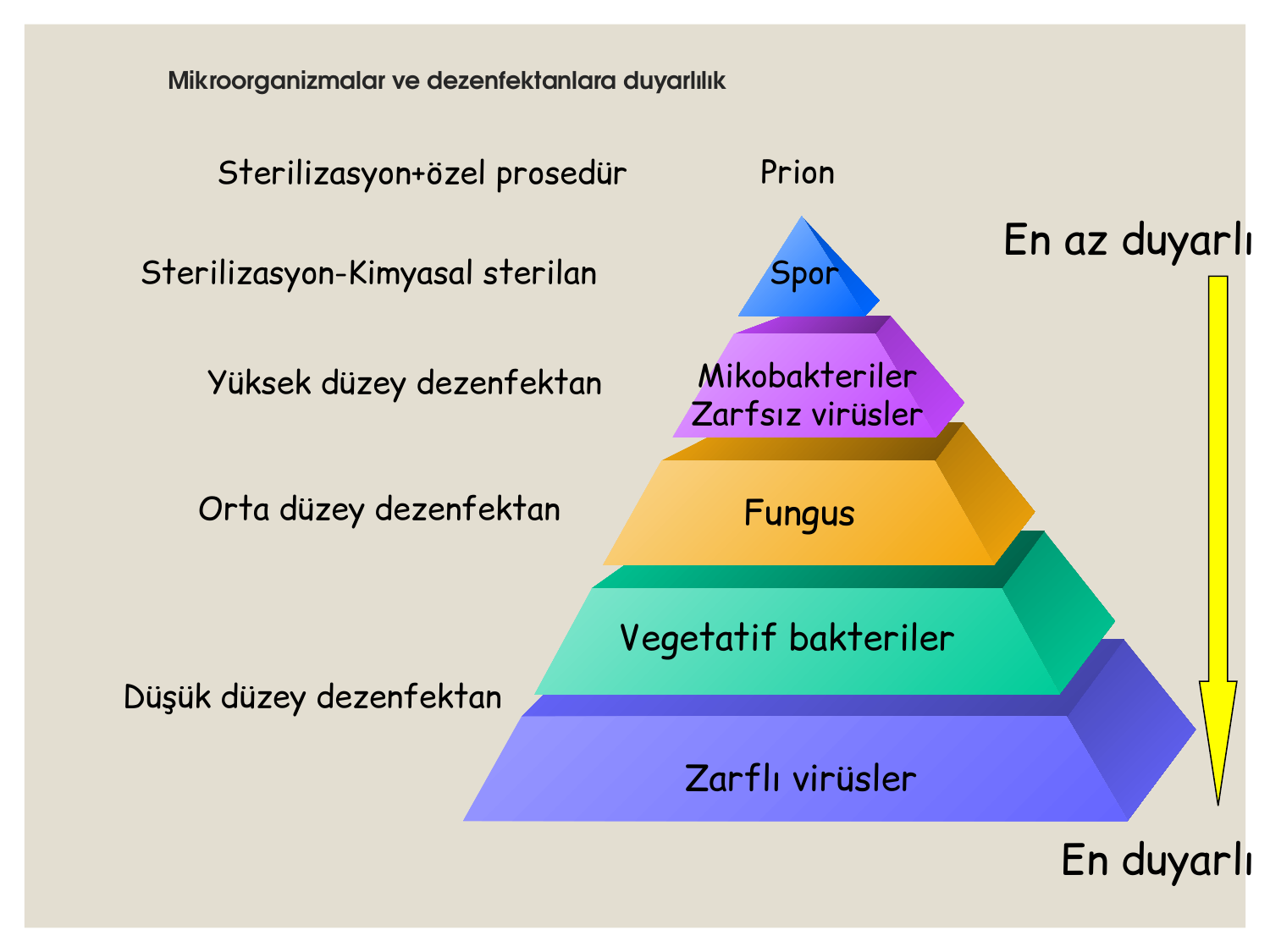

# Mikroorganizmalar ve dezenfektanlara duyarlılık
Prion
Sterilizasyon+özel prosedür
En az duyarlı

Sterilizasyon-Kimyasal sterilan
Spor

Mikobakteriler
Zarfsız virüsler

Yüksek düzey dezenfektan

Orta düzey dezenfektan
Fungus

Vegetatif bakteriler

Düşük düzey dezenfektan

Zarflı virüsler
En duyarlı